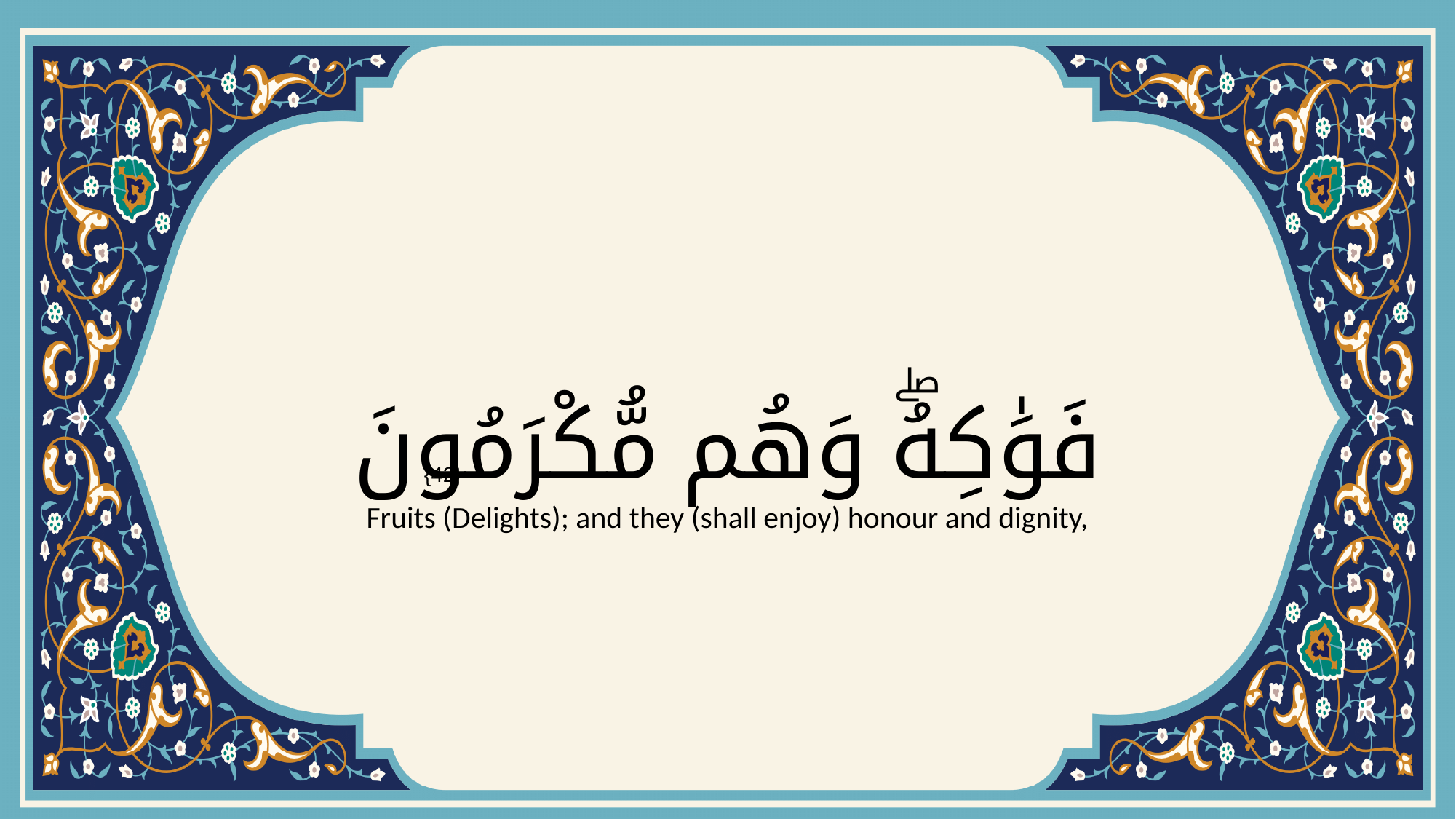

# فَوَٰكِهُۖ وَهُم مُّكْرَمُونَ
{42}
Fruits (Delights); and they (shall enjoy) honour and dignity,